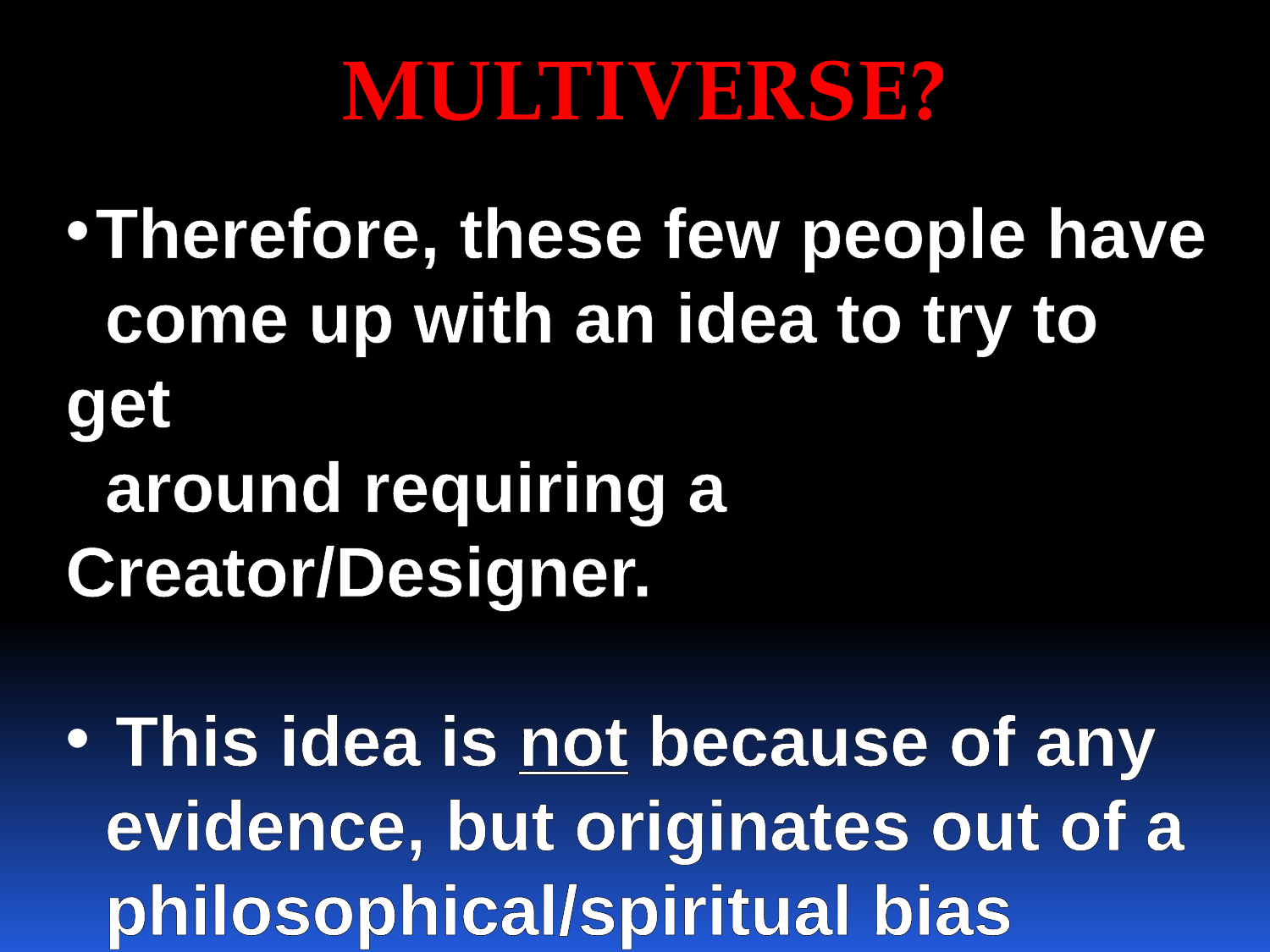

MULTIVERSE?

Therefore, these few people have
  come up with an idea to try to get
  around requiring a Creator/Designer.

 This idea is not because of any
  evidence, but originates out of a
  philosophical/spiritual bias against
  a Creator/Designer.